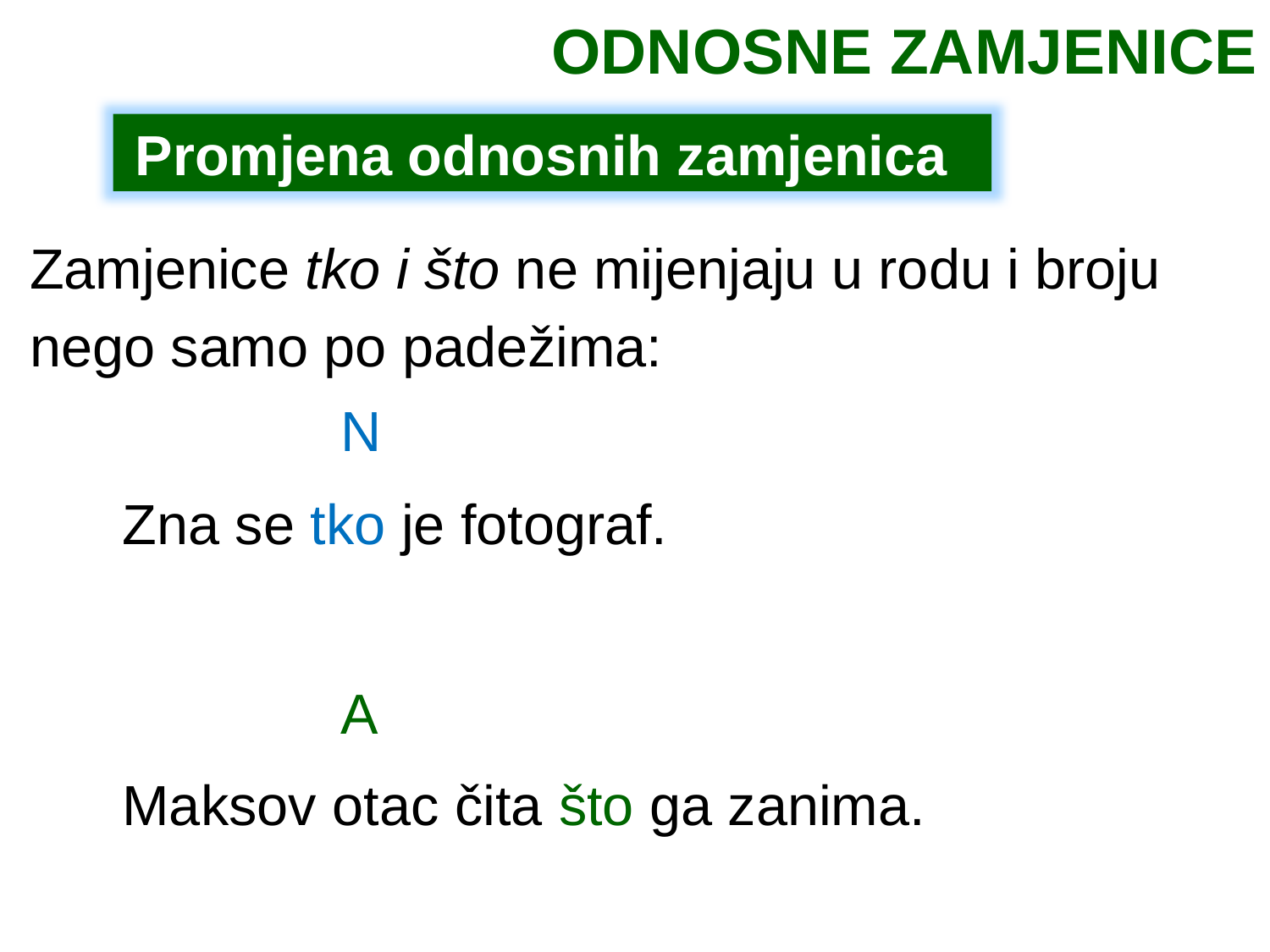

ODNOSNE ZAMJENICE
Promjena odnosnih zamjenica

Zamjenice tko i što ne mijenjaju u rodu i broju nego samo po padežima:
N
Zna se tko je fotograf.
A
Maksov otac čita što ga zanima.